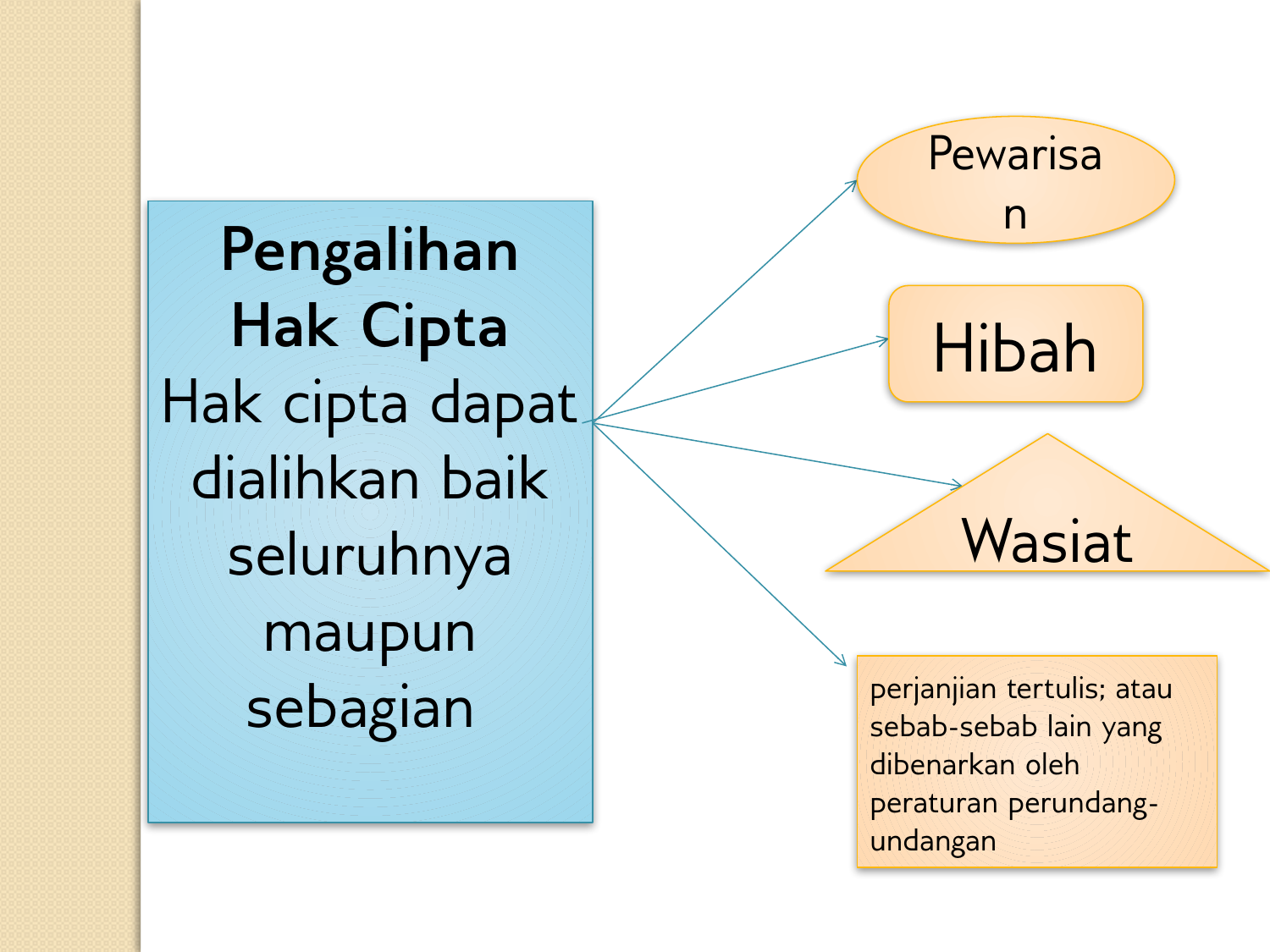

Pewarisan
Pengalihan Hak Cipta
Hak cipta dapat dialihkan baik seluruhnya maupun sebagian
Hibah
Wasiat
perjanjian tertulis; atau
sebab-sebab lain yang dibenarkan oleh peraturan perundang-undangan